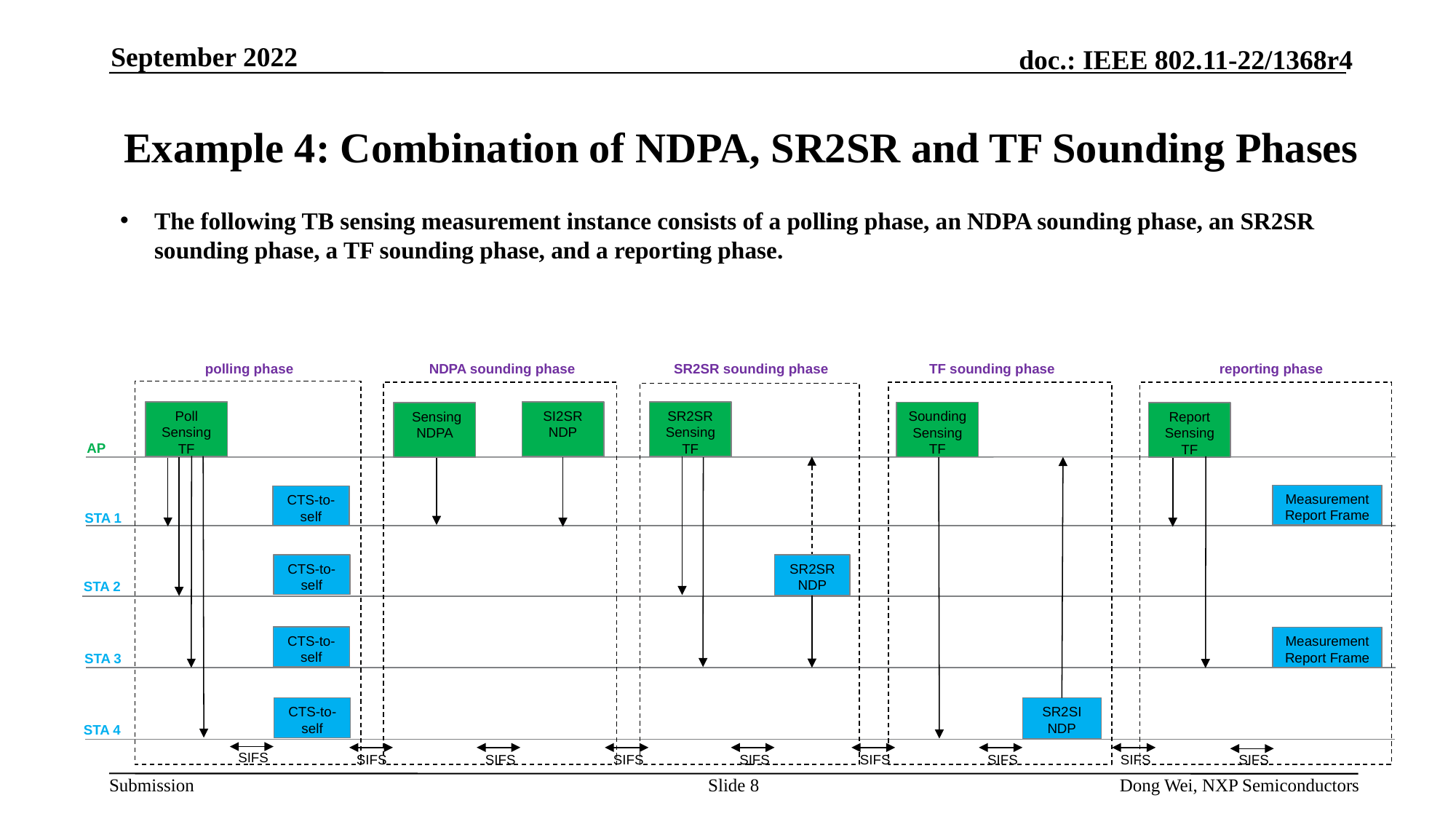

September 2022
# Example 4: Combination of NDPA, SR2SR and TF Sounding Phases
The following TB sensing measurement instance consists of a polling phase, an NDPA sounding phase, an SR2SR sounding phase, a TF sounding phase, and a reporting phase.
SR2SR sounding phase
polling phase
NDPA sounding phase
TF sounding phase
reporting phase

Poll Sensing TF

SI2SR
NDP
SR2SR Sensing TF

Sounding Sensing TF

 Sensing NDPA

Report Sensing TF

AP
Measurement Report Frame
CTS-to-self
STA 1
SR2SR NDP
CTS-to-self
STA 2
CTS-to-self
Measurement Report Frame
STA 3
CTS-to-self
SR2SI NDP
STA 4
SIFS
SIFS
SIFS
SIFS
SIFS
SIFS
SIFS
SIFS
SIFS
Slide 8
Dong Wei, NXP Semiconductors